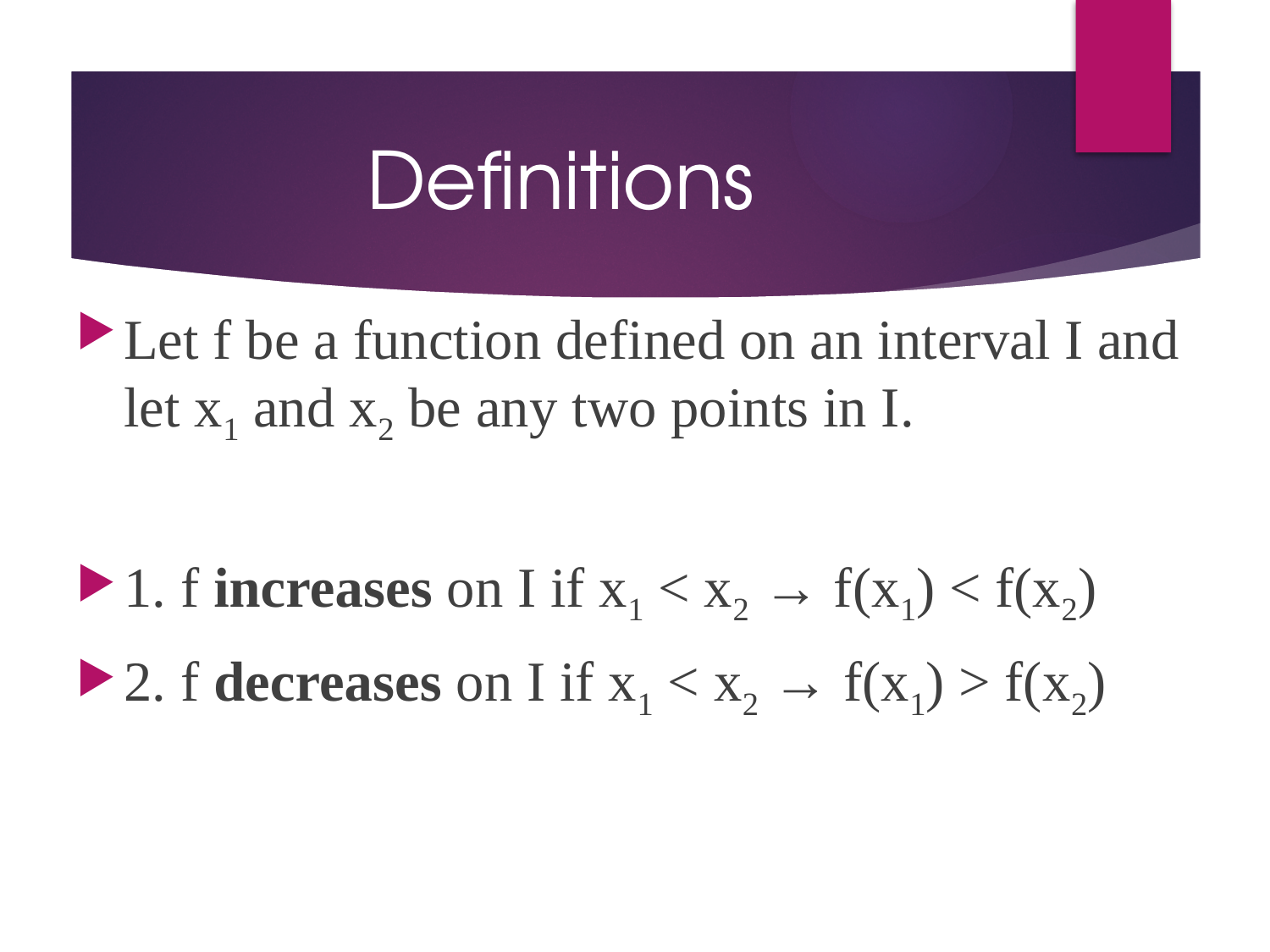

# Definitions
Let f be a function defined on an interval I and let x1 and x2 be any two points in I.

1. f increases on I if x1 < x2 → f(x1) < f(x2)
2. f decreases on I if x1 < x2 → f(x1) > f(x2)